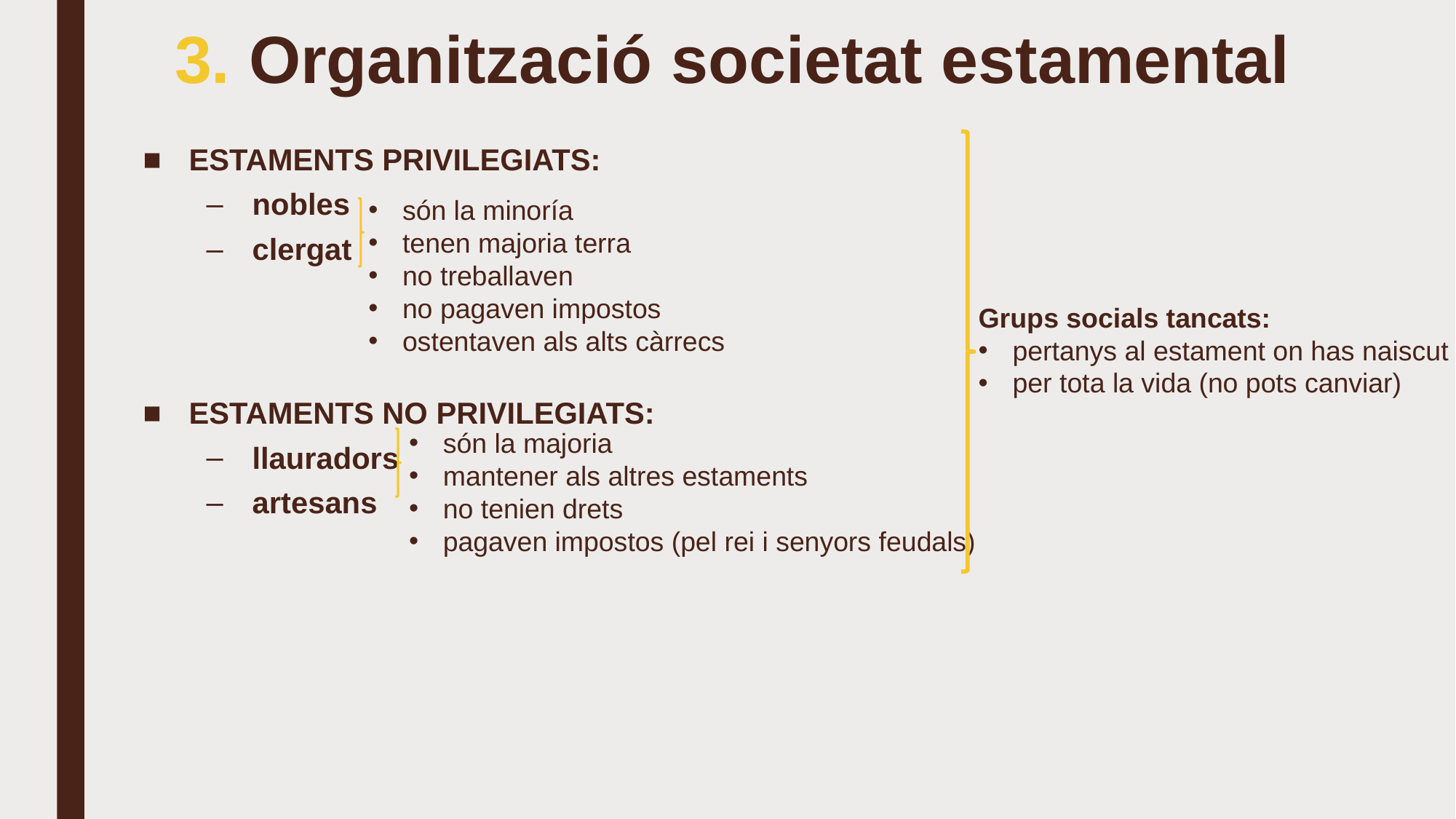

# 3. Organització societat estamental

ESTAMENTS PRIVILEGIATS:
nobles
clergat

ESTAMENTS NO PRIVILEGIATS:
llauradors
artesans
són la minoría
tenen majoria terra
no treballaven
no pagaven impostos
ostentaven als alts càrrecs

Grups socials tancats:
pertanys al estament on has naiscut
per tota la vida (no pots canviar)
són la majoria
mantener als altres estaments
no tenien drets
pagaven impostos (pel rei i senyors feudals)